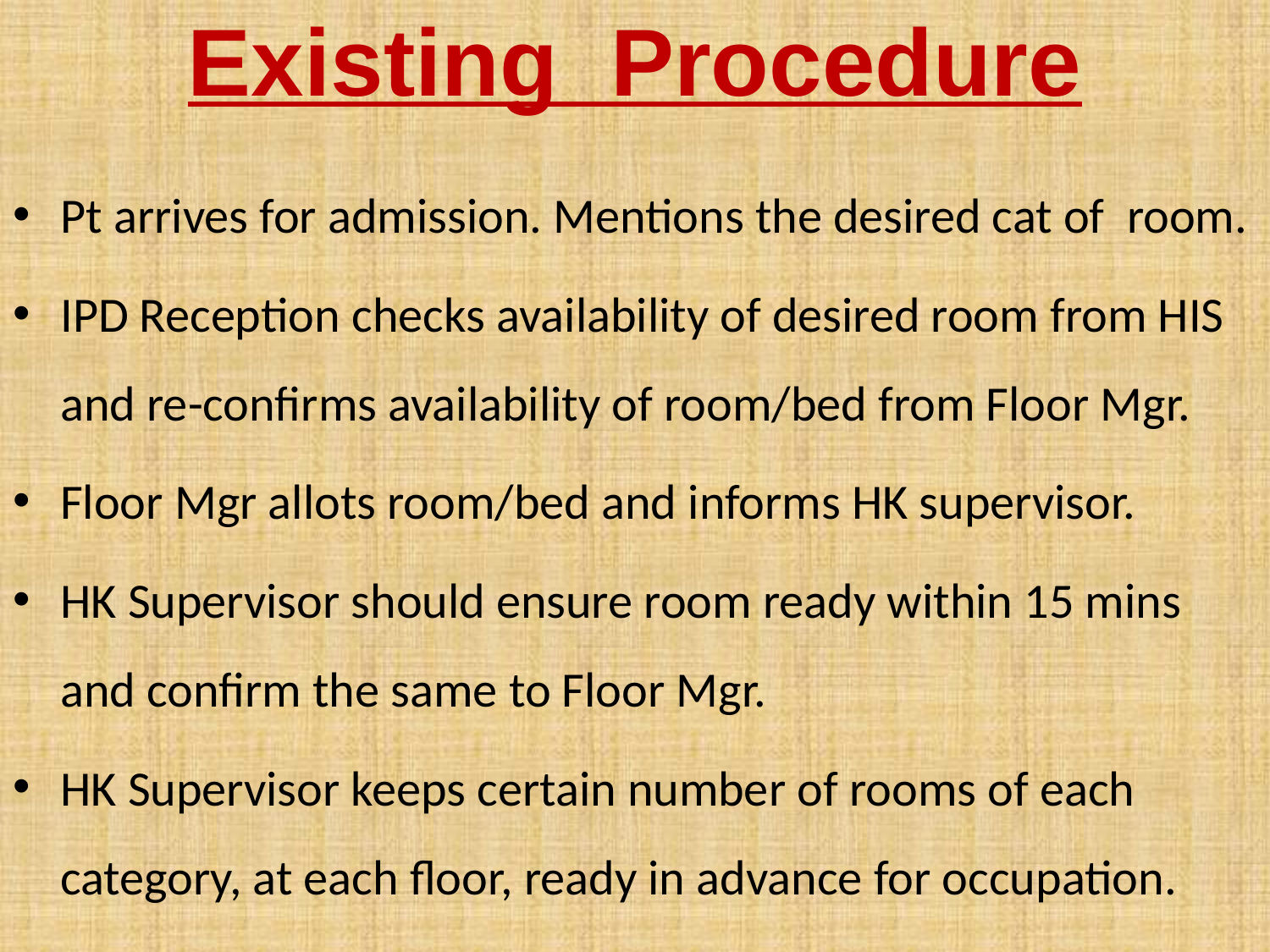

# Existing  Procedure
Pt arrives for admission. Mentions the desired cat of  room.
IPD Reception checks availability of desired room from HIS and re-confirms availability of room/bed from Floor Mgr.
Floor Mgr allots room/bed and informs HK supervisor.
HK Supervisor should ensure room ready within 15 mins and confirm the same to Floor Mgr.
HK Supervisor keeps certain number of rooms of each category, at each floor, ready in advance for occupation.